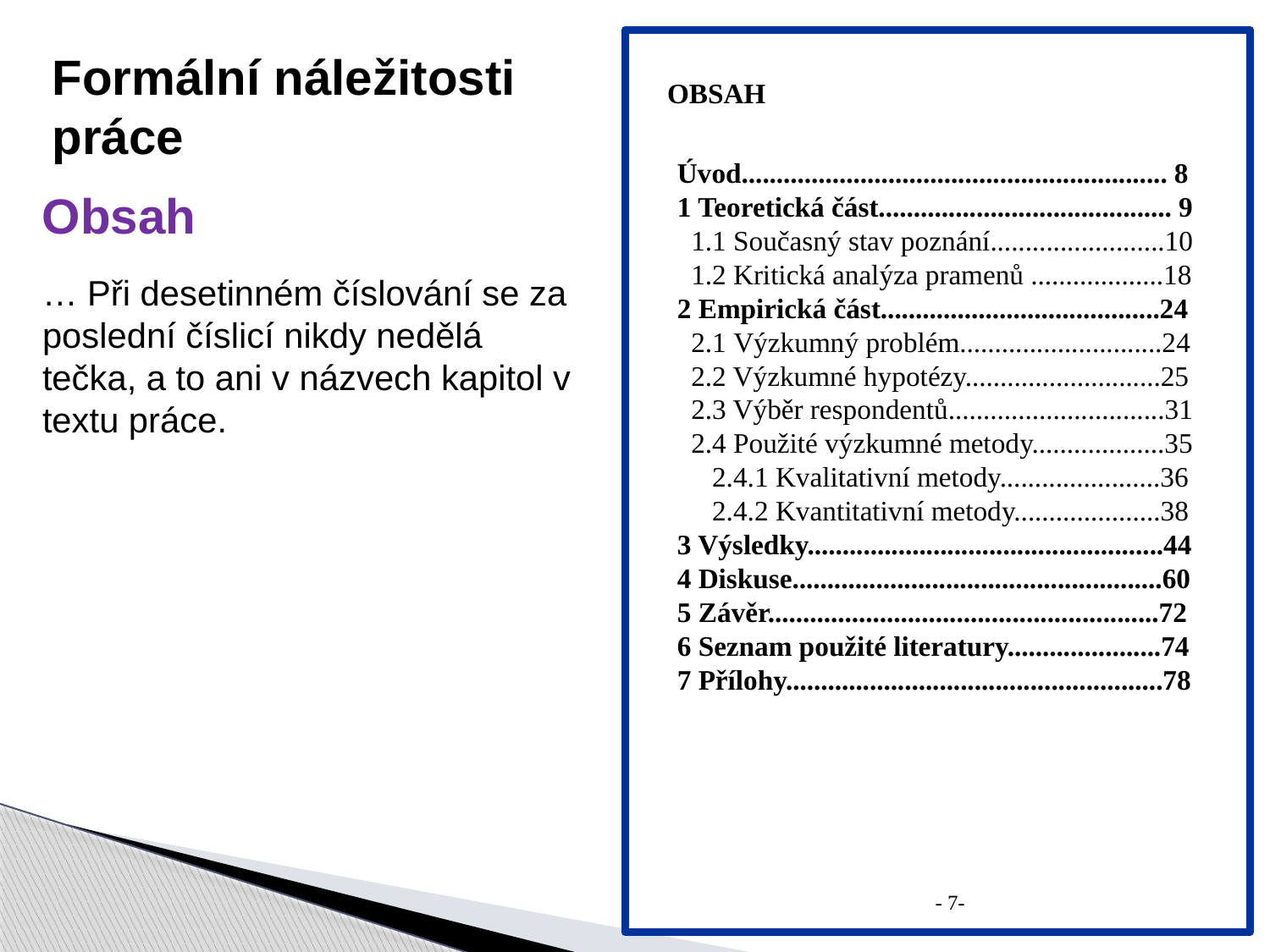

Formální náležitosti práce
OBSAH
Úvod............................................................. 8
1 Teoretická část.......................................... 9
  1.1 Současný stav poznání.........................10
  1.2 Kritická analýza pramenů ...................18
2 Empirická část........................................24
  2.1 Výzkumný problém.............................24
  2.2 Výzkumné hypotézy............................25
  2.3 Výběr respondentů...............................31
  2.4 Použité výzkumné metody...................35
     2.4.1 Kvalitativní metody.......................36
     2.4.2 Kvantitativní metody.....................38
3 Výsledky...................................................44
4 Diskuse.....................................................60
5 Závěr........................................................72
6 Seznam použité literatury......................74
7 Přílohy......................................................78

Obsah
… Při desetinném číslování se za poslední číslicí nikdy nedělá tečka, a to ani v názvech kapitol v textu práce.
- 7-